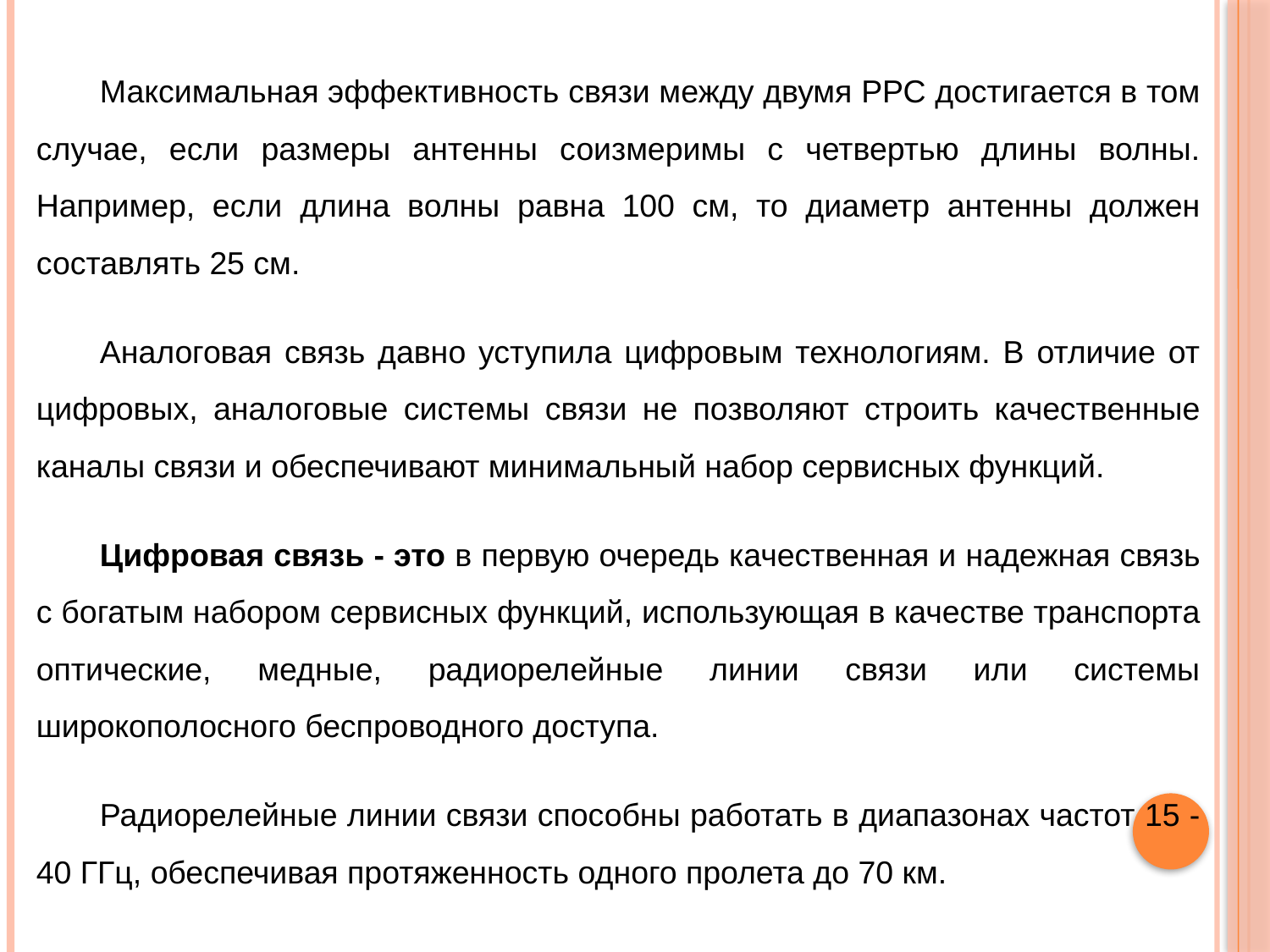

Максимальная эффективность связи между двумя РРС достигается в том случае, если размеры антенны соизмеримы с четвертью длины волны. Например, если длина волны равна 100 см, то диаметр антенны должен составлять 25 см.
Аналоговая связь давно уступила цифровым технологиям. В отличие от цифровых, аналоговые системы связи не позволяют строить качественные каналы связи и обеспечивают минимальный набор сервисных функций.
Цифровая связь - это в первую очередь качественная и надежная связь с богатым набором сервисных функций, использующая в качестве транспорта оптические, медные, радиорелейные линии связи или системы широкополосного беспроводного доступа.
Радиорелейные линии связи способны работать в диапазонах частот 15 - 40 ГГц, обеспечивая протяженность одного пролета до 70 км.